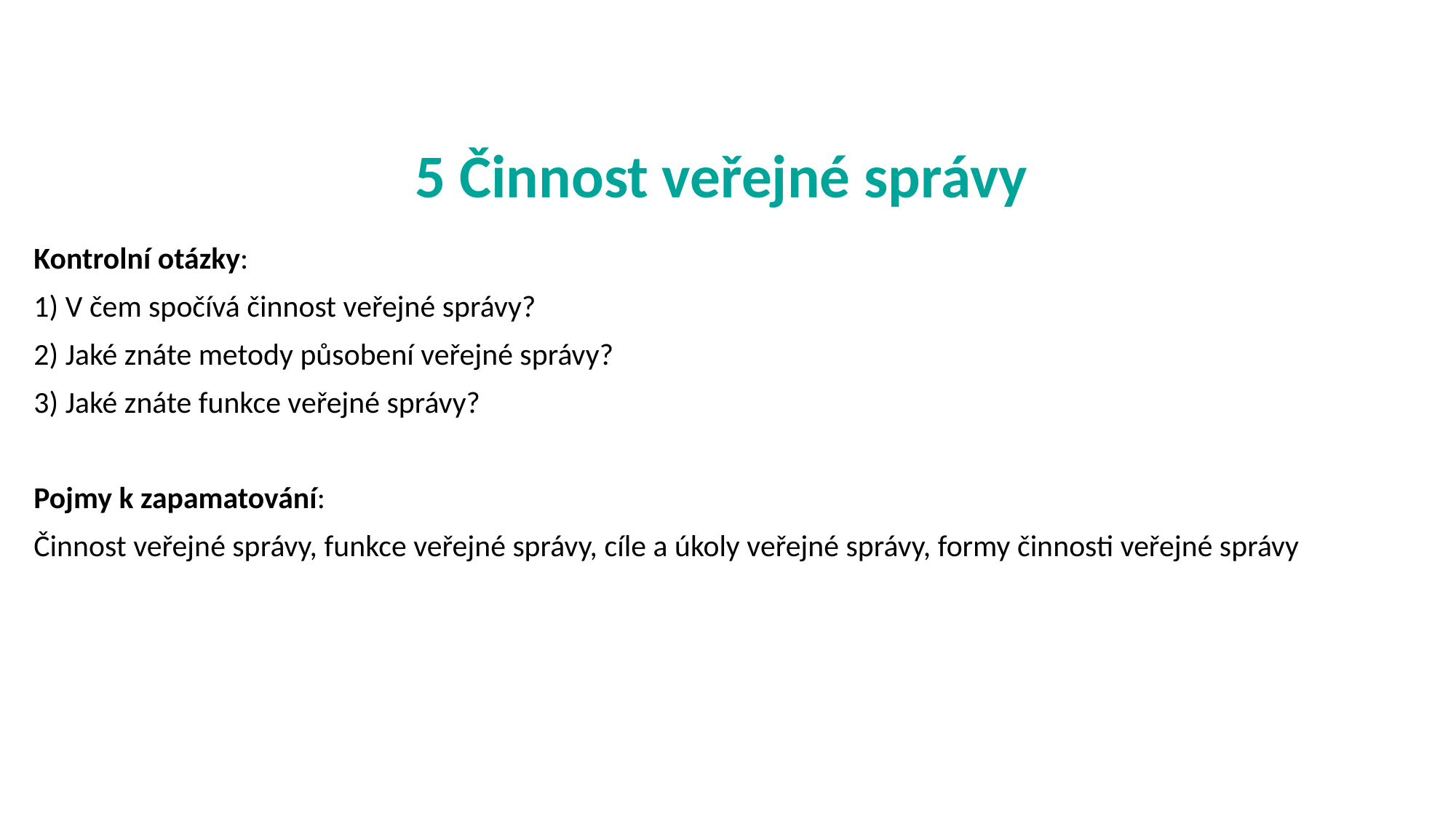

# 5 Činnost veřejné správy
Kontrolní otázky:
1) V čem spočívá činnost veřejné správy?
2) Jaké znáte metody působení veřejné správy?
3) Jaké znáte funkce veřejné správy?

Pojmy k zapamatování:
Činnost veřejné správy, funkce veřejné správy, cíle a úkoly veřejné správy, formy činnosti veřejné správy